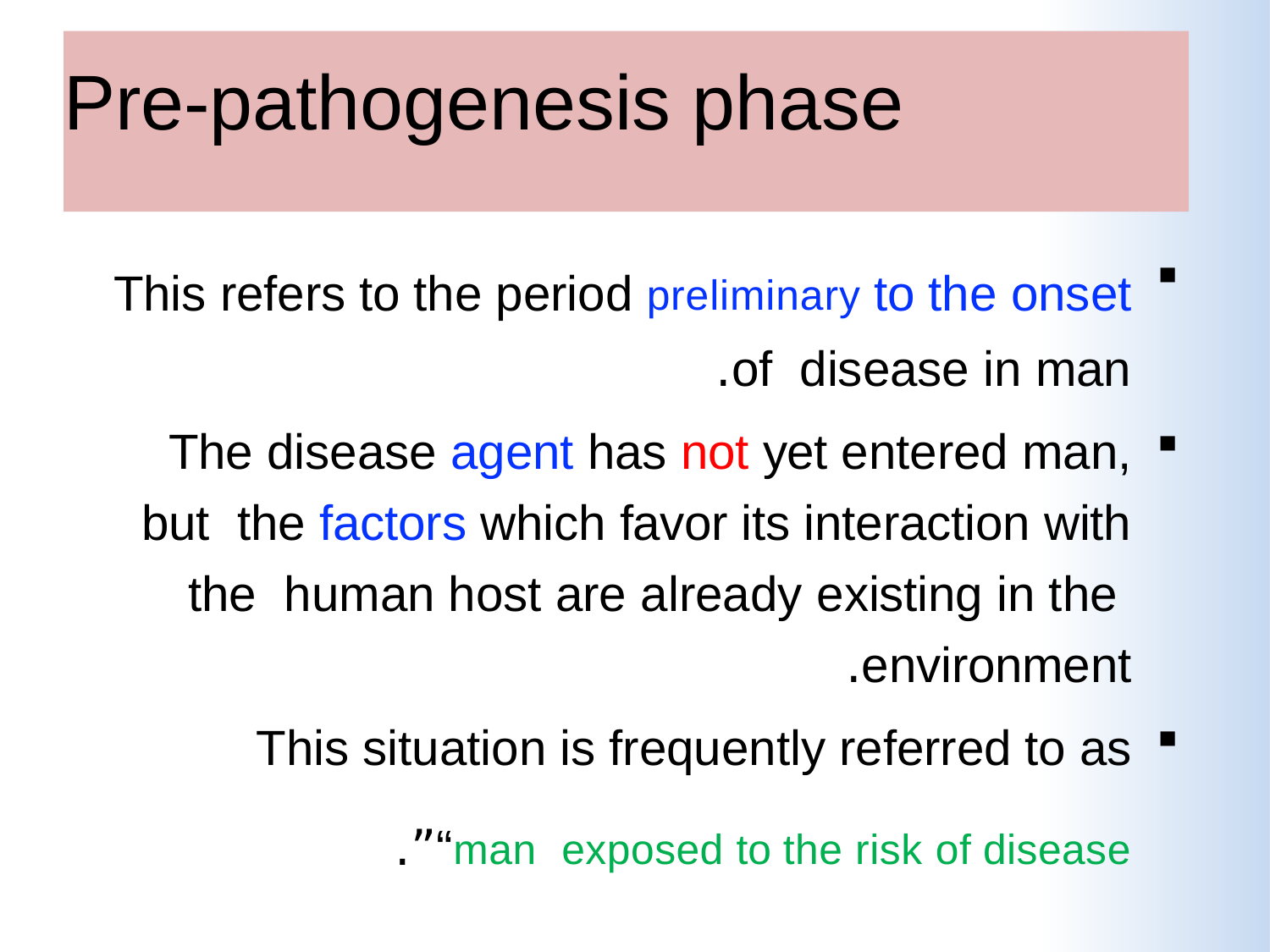

# Pre-pathogenesis phase
This refers to the period preliminary to the onset of  disease in man.
The disease agent has not yet entered man, but  the factors which favor its interaction with the  human host are already existing in the  environment.
This situation is frequently referred to as “man  exposed to the risk of disease”.